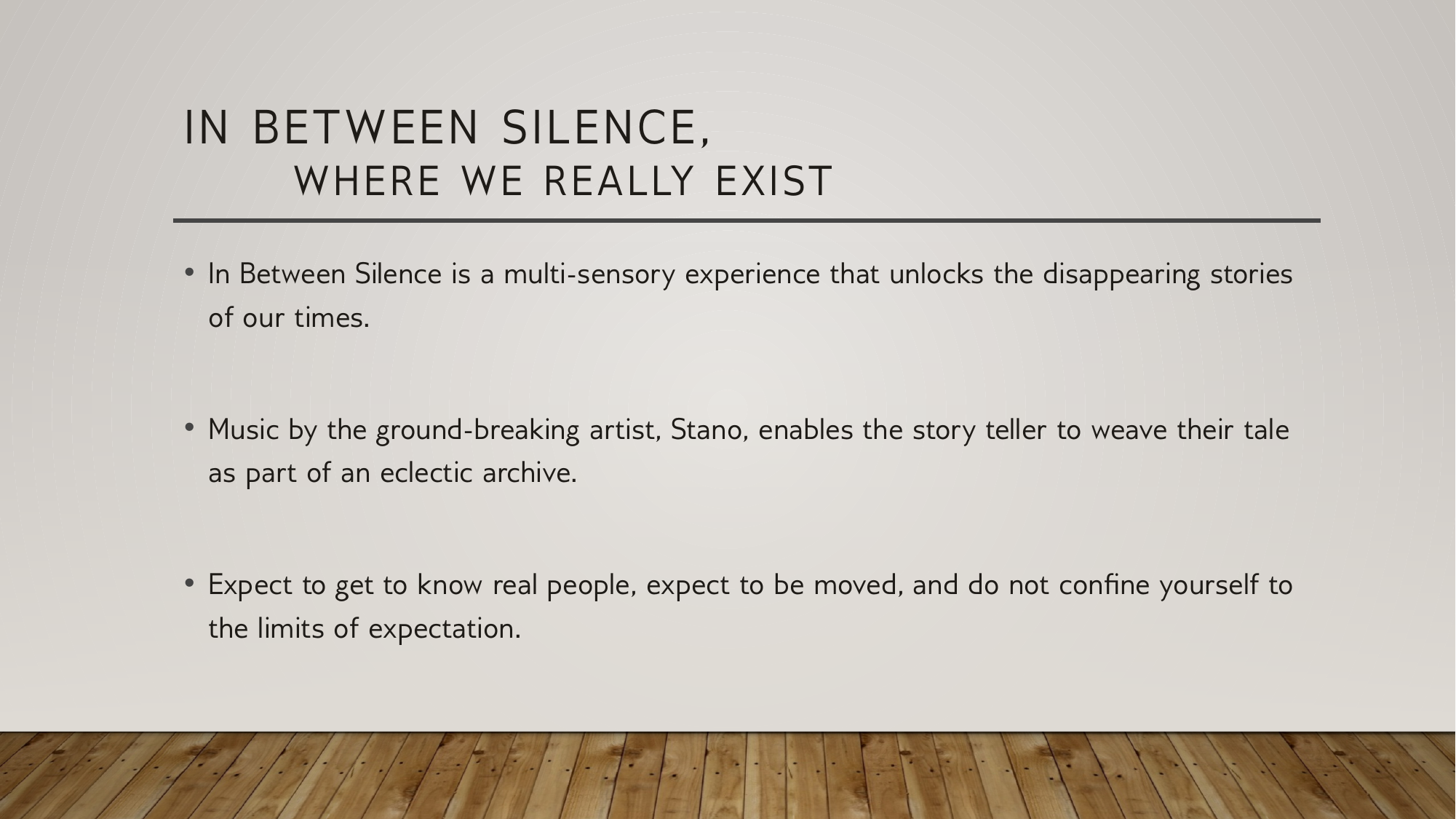

# In Between Silence, where we really exist
In Between Silence is a multi-sensory experience that unlocks the disappearing stories of our times.

Music by the ground-breaking artist, Stano, enables the story teller to weave their tale as part of an eclectic archive.

Expect to get to know real people, expect to be moved, and do not confine yourself to the limits of expectation.